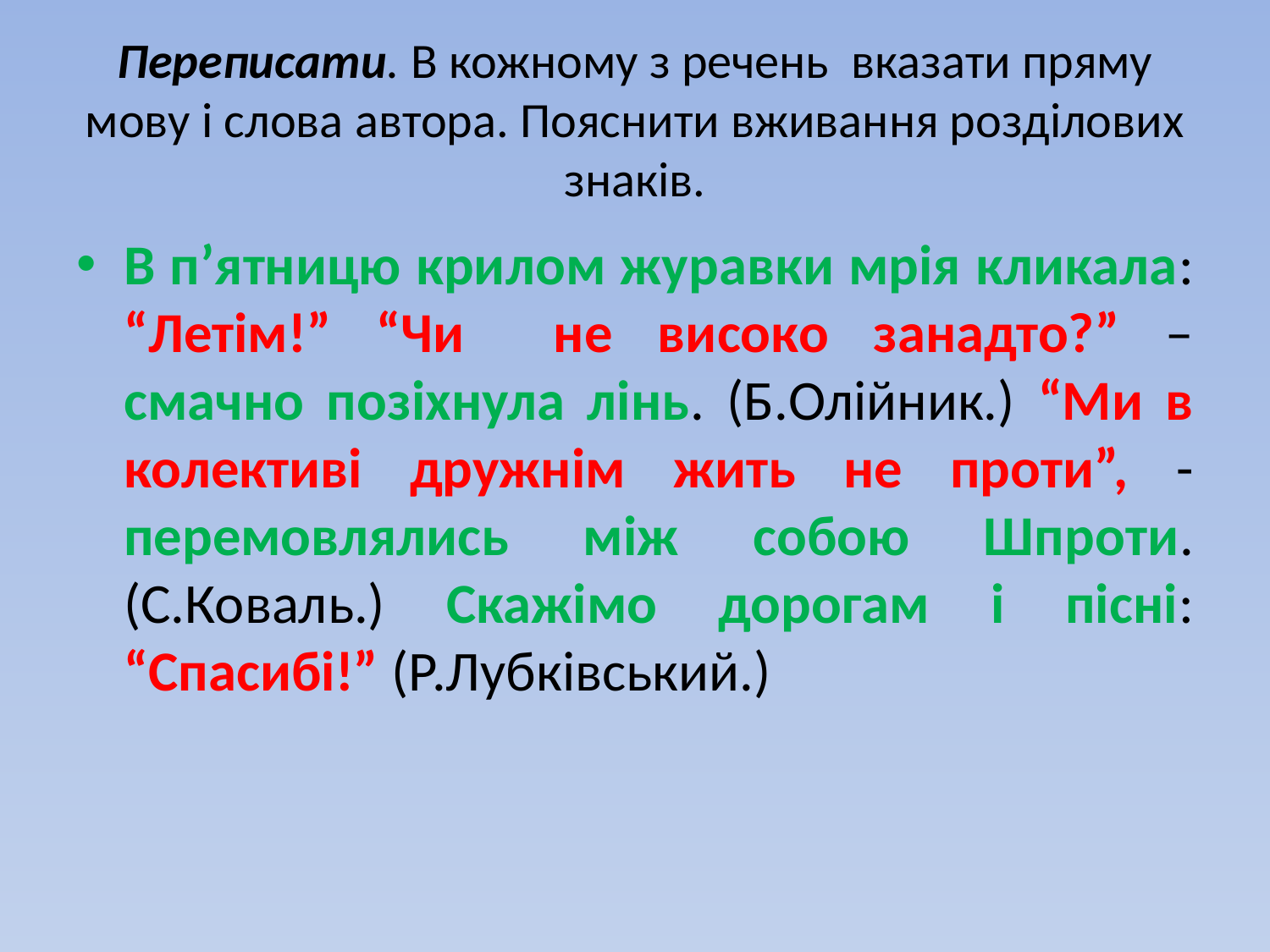

# Переписати. В кожному з речень  вказати пряму мову і слова автора. Пояснити вживання розділових знаків.
В п’ятницю крилом журавки мрія кликала: “Летім!” “Чи  не високо занадто?” – смачно позіхнула лінь. (Б.Олійник.) “Ми в колективі дружнім жить не проти”, - перемовлялись між собою Шпроти. (С.Коваль.) Скажімо дорогам і пісні: “Спасибі!” (Р.Лубківський.)